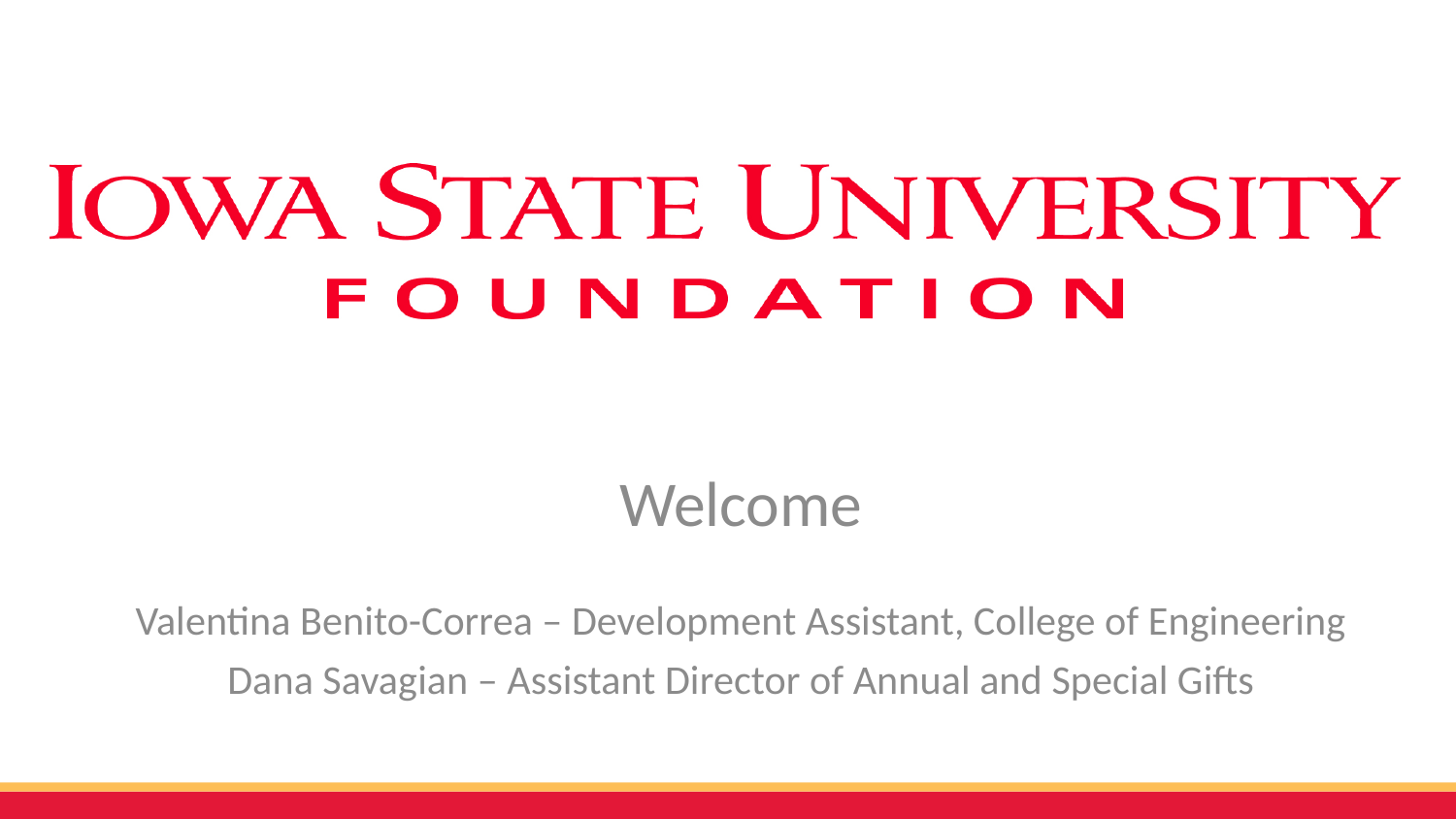

Welcome

Valentina Benito-Correa – Development Assistant, College of Engineering
Dana Savagian – Assistant Director of Annual and Special Gifts